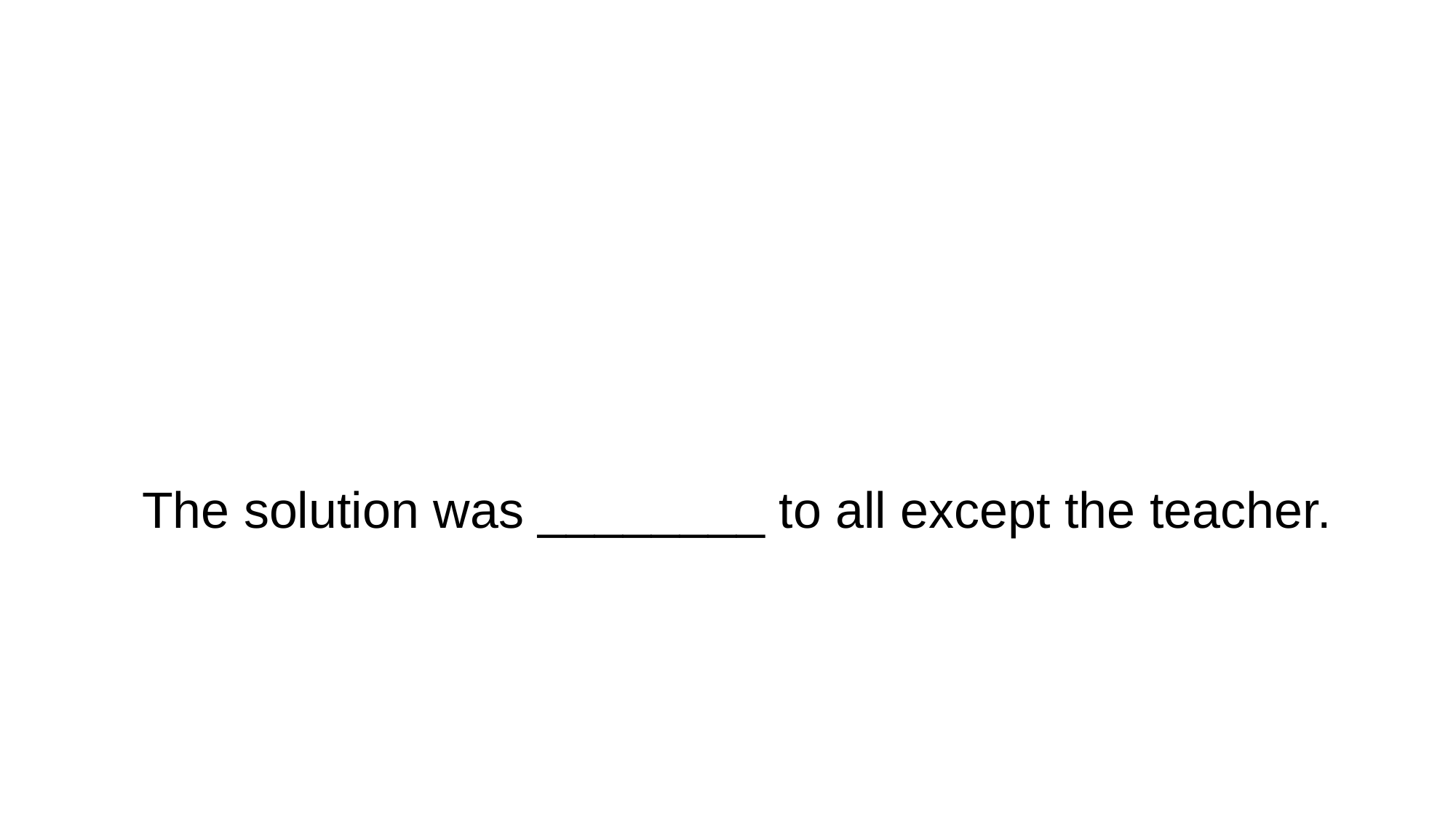

# The solution was ________ to all except the teacher.